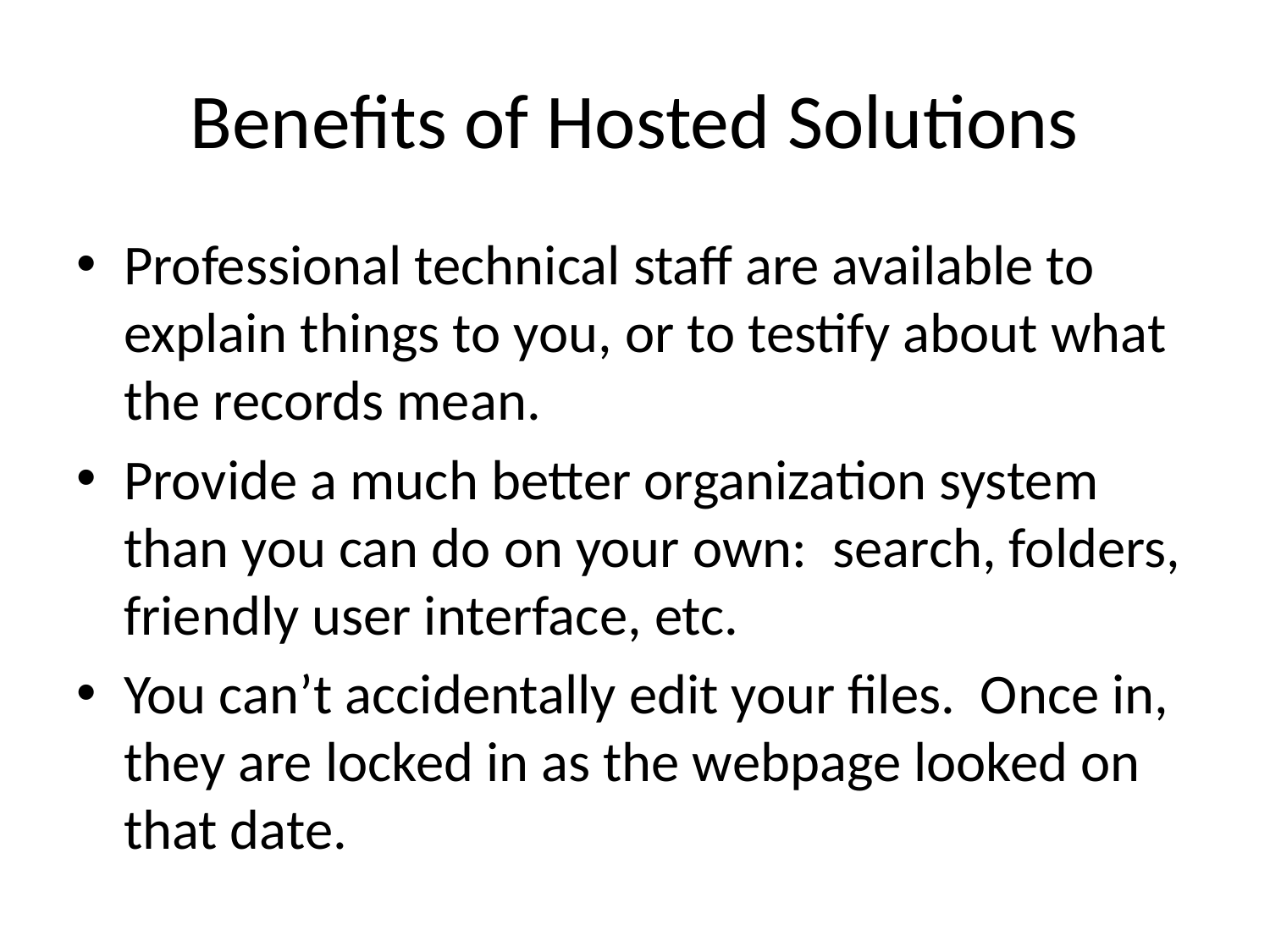

# Benefits of Hosted Solutions
Professional technical staff are available to explain things to you, or to testify about what the records mean.
Provide a much better organization system than you can do on your own:  search, folders, friendly user interface, etc.
You can’t accidentally edit your files.  Once in, they are locked in as the webpage looked on that date.